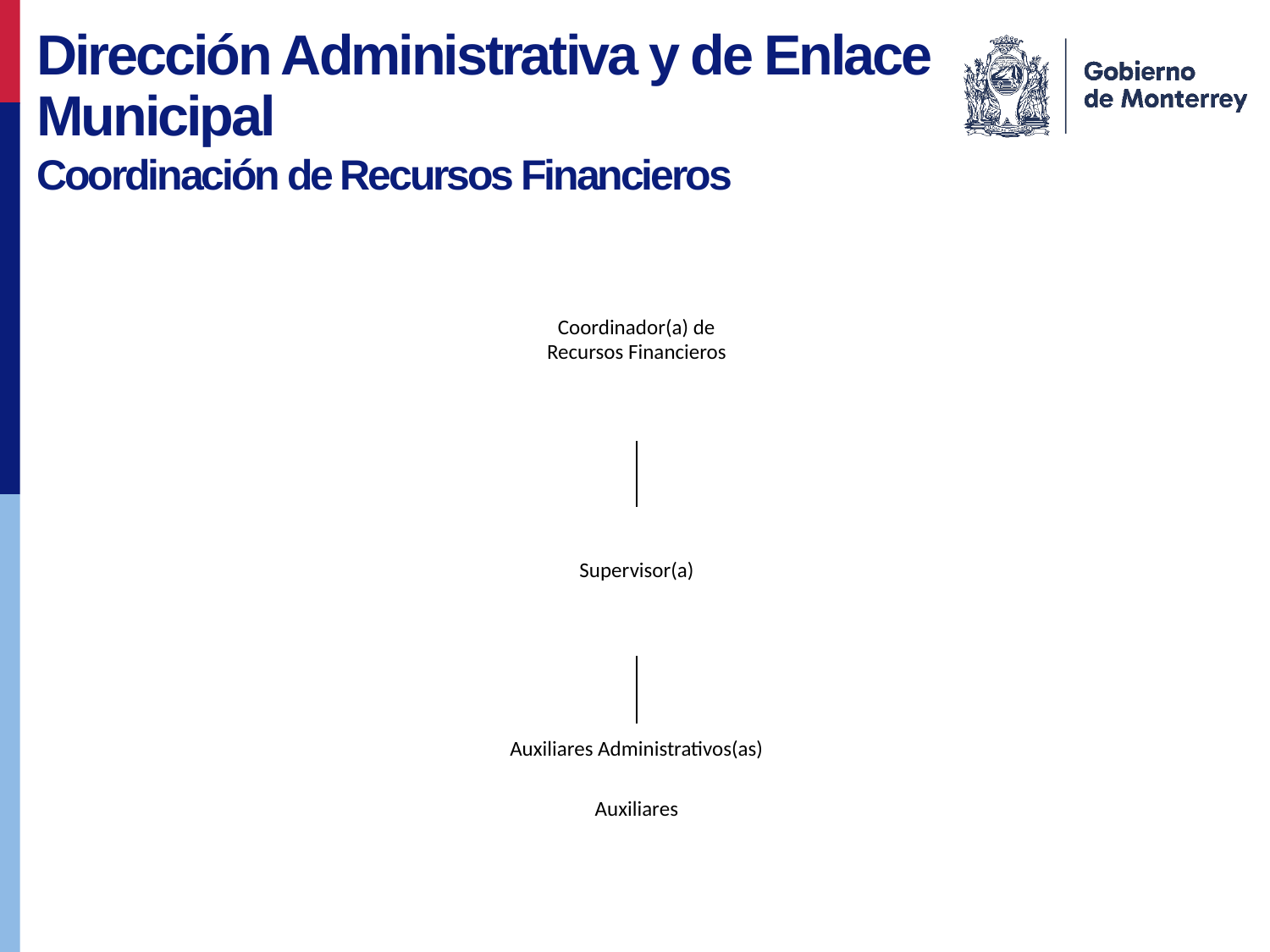

Dirección Administrativa y de Enlace Municipal
Coordinación de Recursos Financieros
Coordinador(a) de
Recursos Financieros

Supervisor(a)

Auxiliares Administrativos(as)

Auxiliares